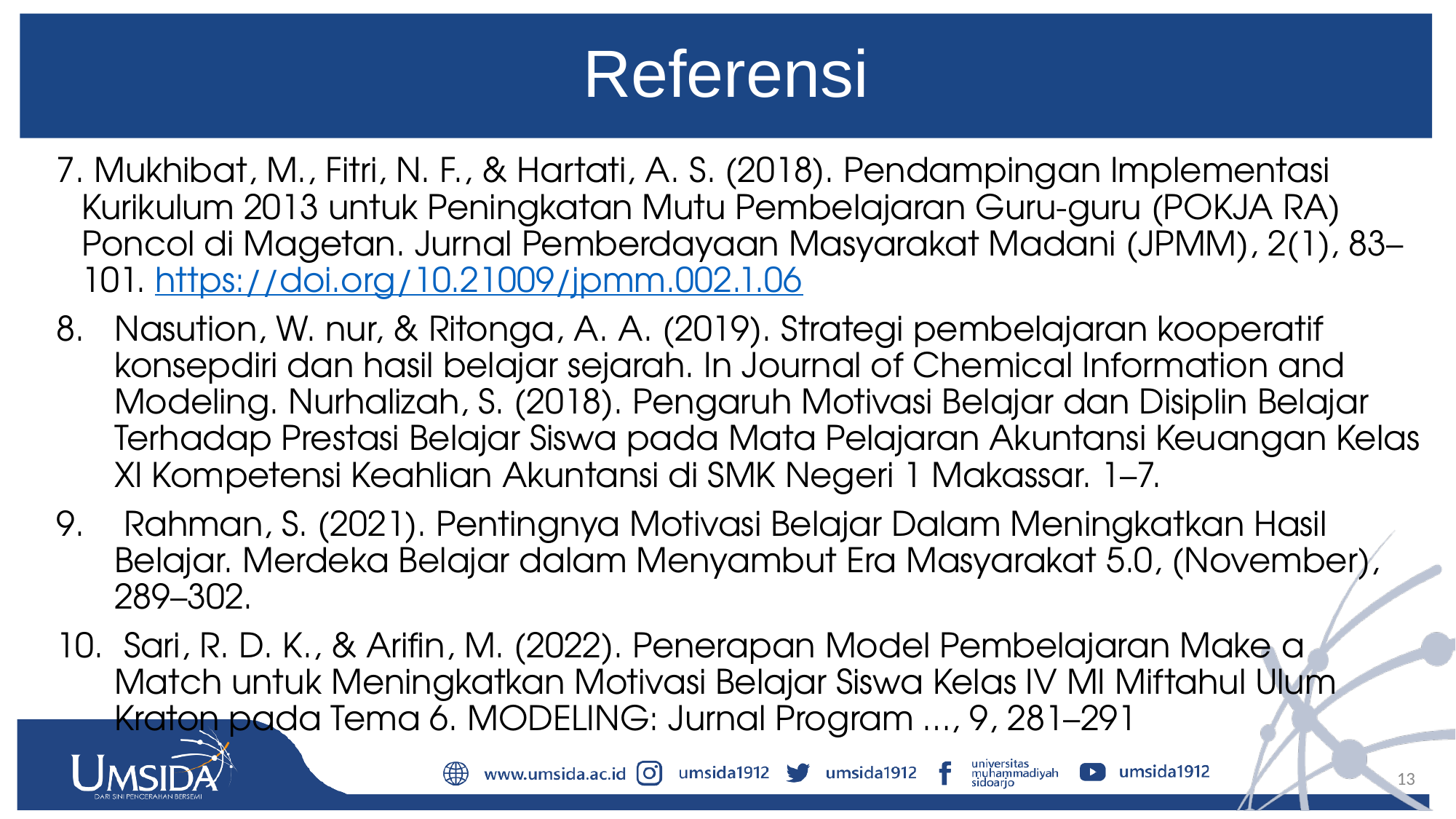

# Referensi
7. Mukhibat, M., Fitri, N. F., & Hartati, A. S. (2018). Pendampingan Implementasi Kurikulum 2013 untuk Peningkatan Mutu Pembelajaran Guru-guru (POKJA RA) Poncol di Magetan. Jurnal Pemberdayaan Masyarakat Madani (JPMM), 2(1), 83–101. https://doi.org/10.21009/jpmm.002.1.06
Nasution, W. nur, & Ritonga, A. A. (2019). Strategi pembelajaran kooperatif konsepdiri dan hasil belajar sejarah. In Journal of Chemical Information and Modeling. Nurhalizah, S. (2018). Pengaruh Motivasi Belajar dan Disiplin Belajar Terhadap Prestasi Belajar Siswa pada Mata Pelajaran Akuntansi Keuangan Kelas XI Kompetensi Keahlian Akuntansi di SMK Negeri 1 Makassar. 1–7.
 Rahman, S. (2021). Pentingnya Motivasi Belajar Dalam Meningkatkan Hasil Belajar. Merdeka Belajar dalam Menyambut Era Masyarakat 5.0, (November), 289–302.
 Sari, R. D. K., & Arifin, M. (2022). Penerapan Model Pembelajaran Make a Match untuk Meningkatkan Motivasi Belajar Siswa Kelas IV MI Miftahul Ulum Kraton pada Tema 6. MODELING: Jurnal Program …, 9, 281–291